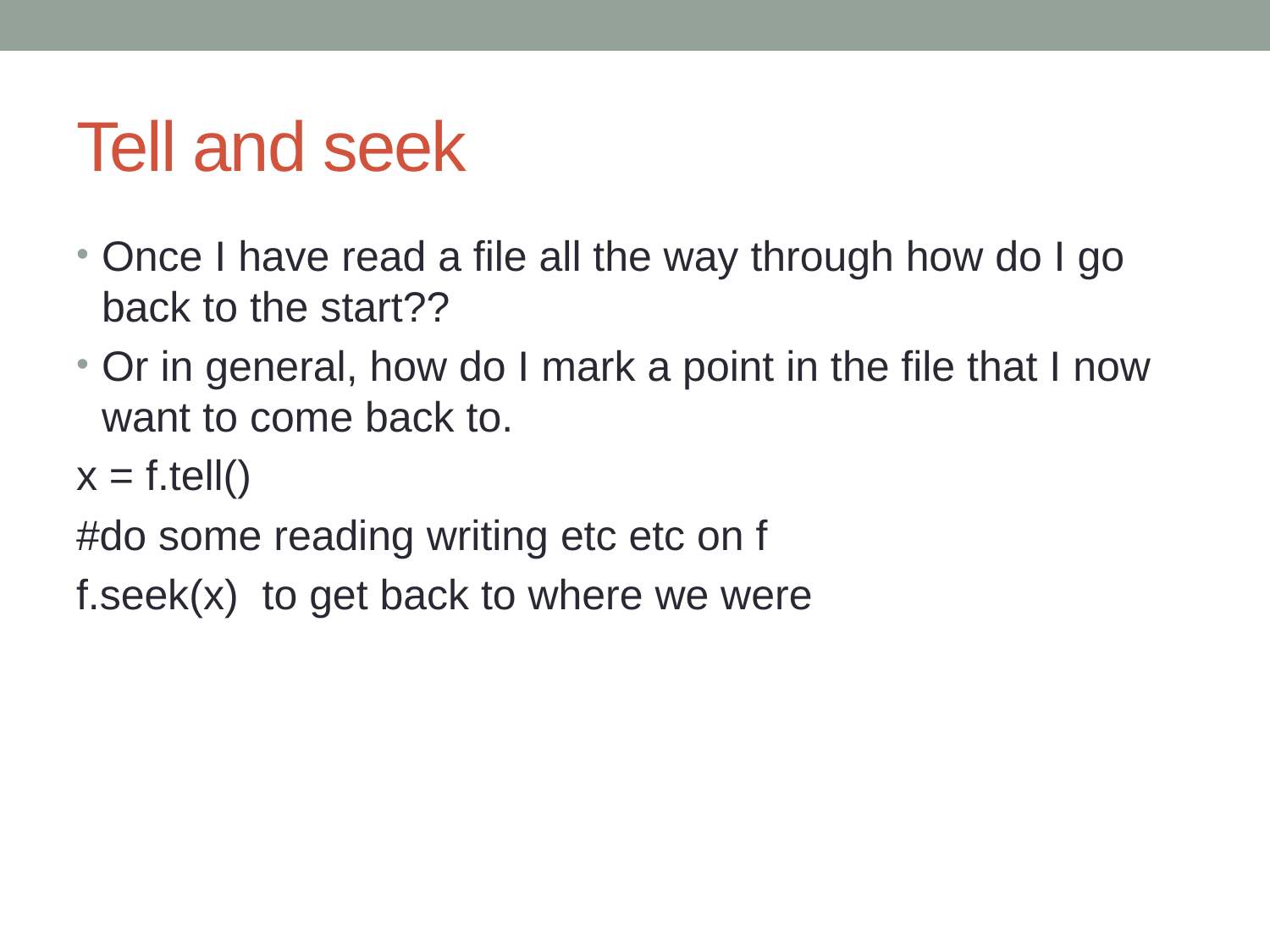

# Tell and seek
Once I have read a file all the way through how do I go back to the start??
Or in general, how do I mark a point in the file that I now want to come back to.
x = f.tell()
#do some reading writing etc etc on f
f.seek(x)  to get back to where we were